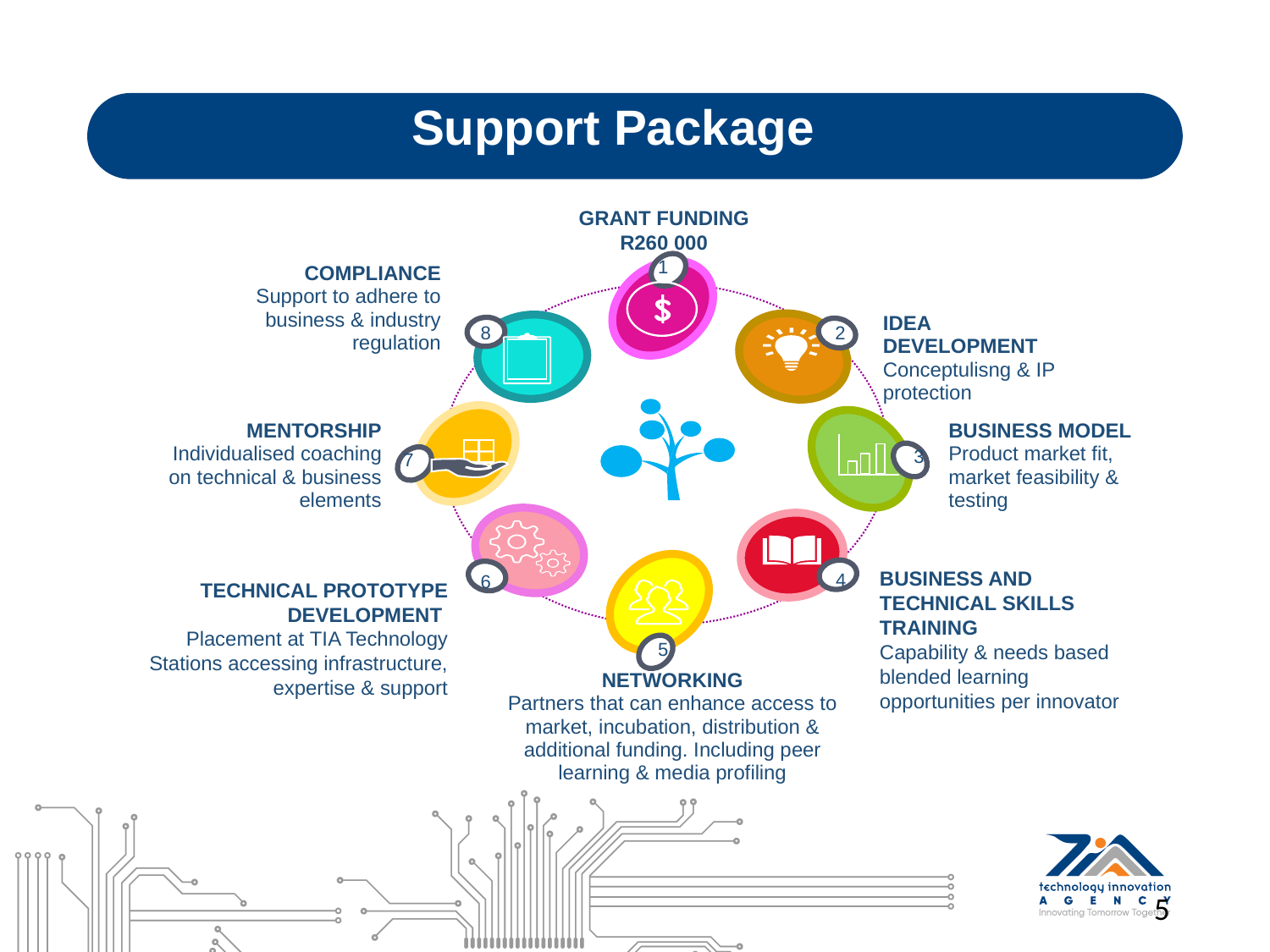

# Support Package
GRANT FUNDING
R260 000
1

COMPLIANCE
Support to adhere to business & industry regulation

IDEA DEVELOPMENT Conceptulisng & IP protection

2

8

3
MENTORSHIP
Individualised coaching on technical & business elements
BUSINESS MODEL
Product market fit, market feasibility & testing

7

6

4

5
BUSINESS AND TECHNICAL SKILLS TRAINING
Capability & needs based blended learning opportunities per innovator
TECHNICAL PROTOTYPE DEVELOPMENT
Placement at TIA Technology Stations accessing infrastructure, expertise & support
NETWORKING
Partners that can enhance access to market, incubation, distribution & additional funding. Including peer learning & media profiling
5